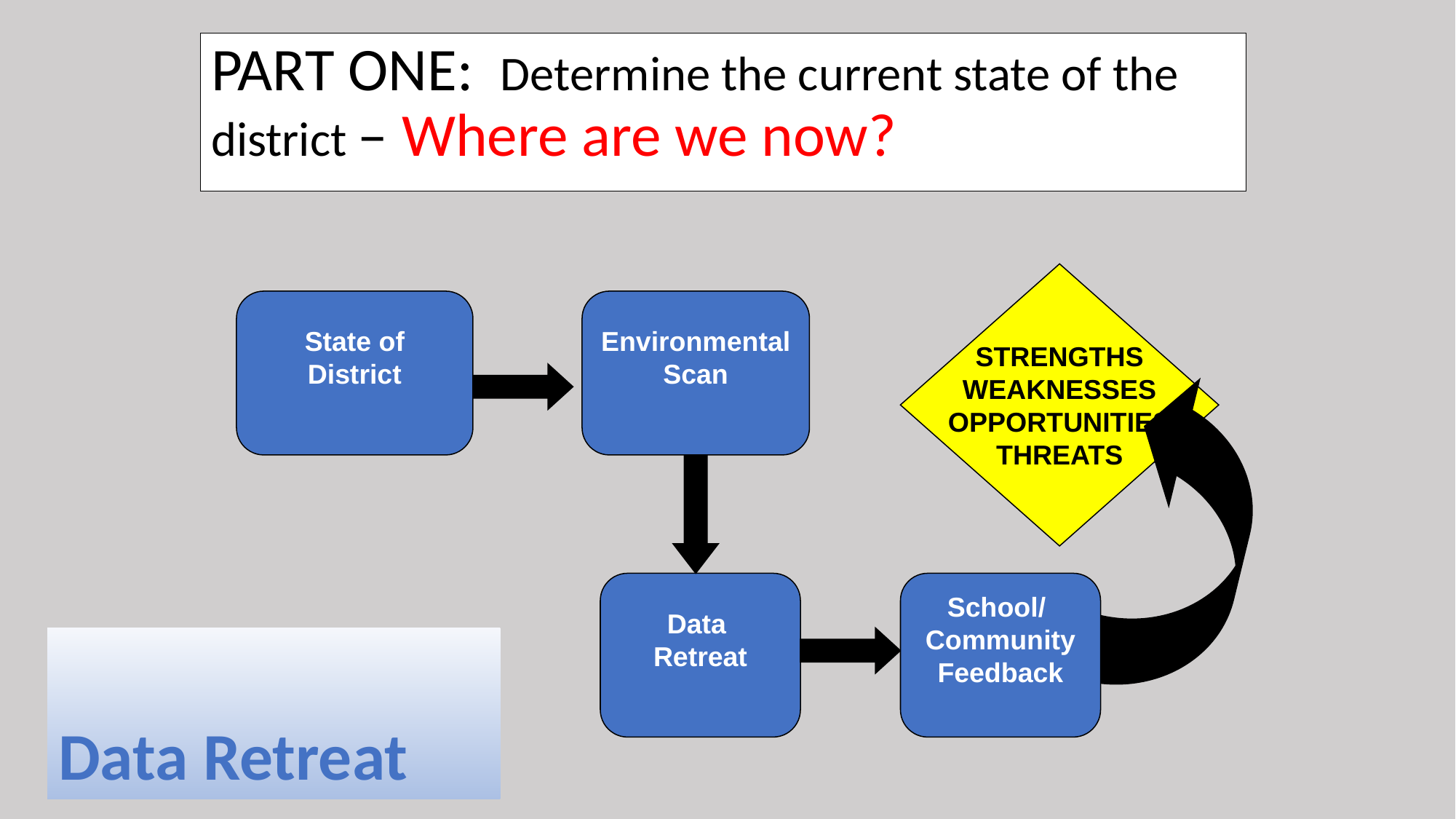

# PART ONE:  Determine the current state of the district – Where are we now?
STRENGTHS
WEAKNESSES
OPPORTUNITIES
THREATS
State of
District

Environmental
Scan

Data
Retreat

School/
Community
Feedback

Data Retreat